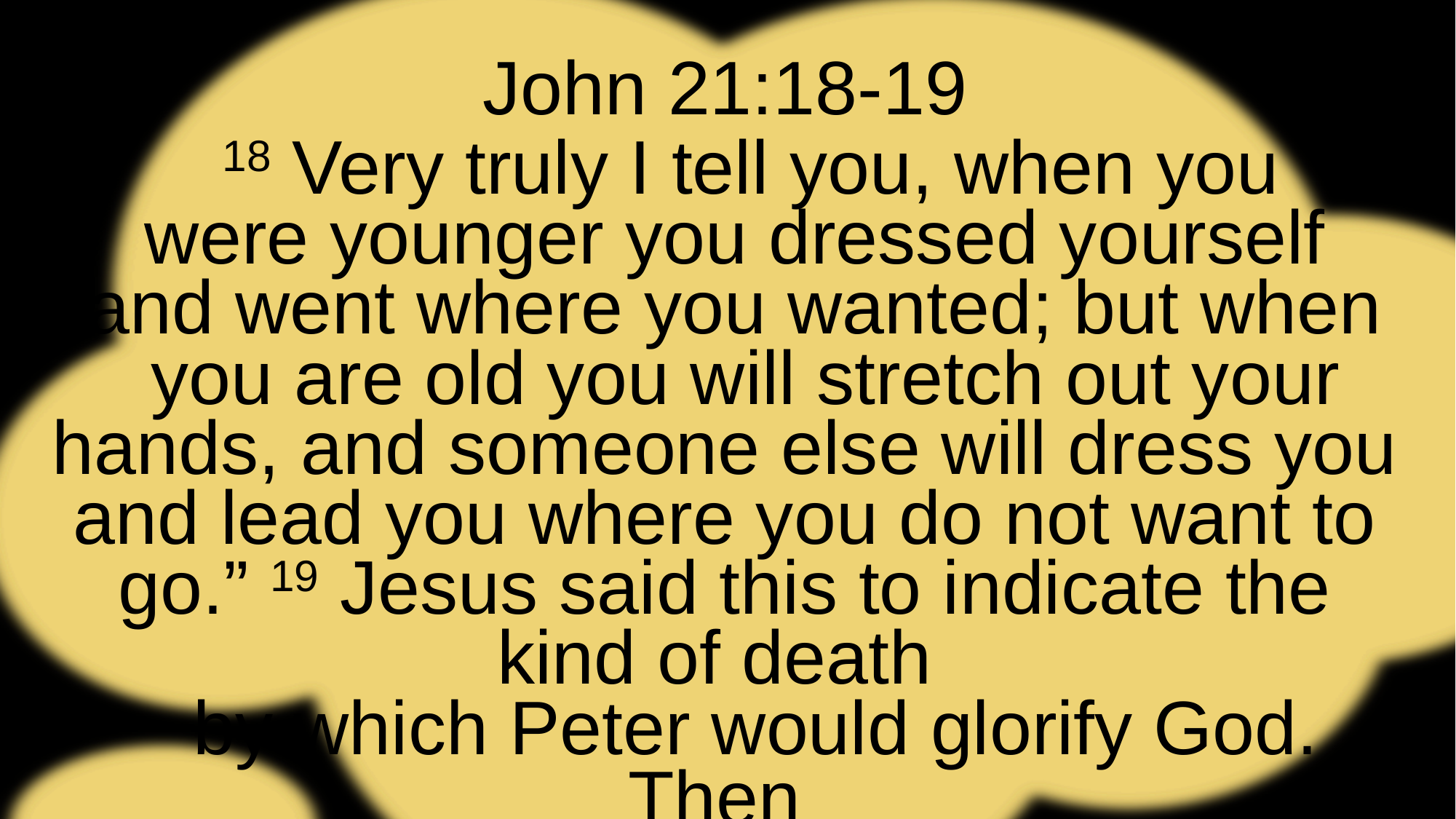

John 21:18-19
      18 Very truly I tell you, when you
  were younger you dressed yourself
  and went where you wanted; but when
  you are old you will stretch out your hands, and someone else will dress you and lead you where you do not want to go.” 19 Jesus said this to indicate the kind of death
   by which Peter would glorify God. Then
         He said to him, “Follow me!”